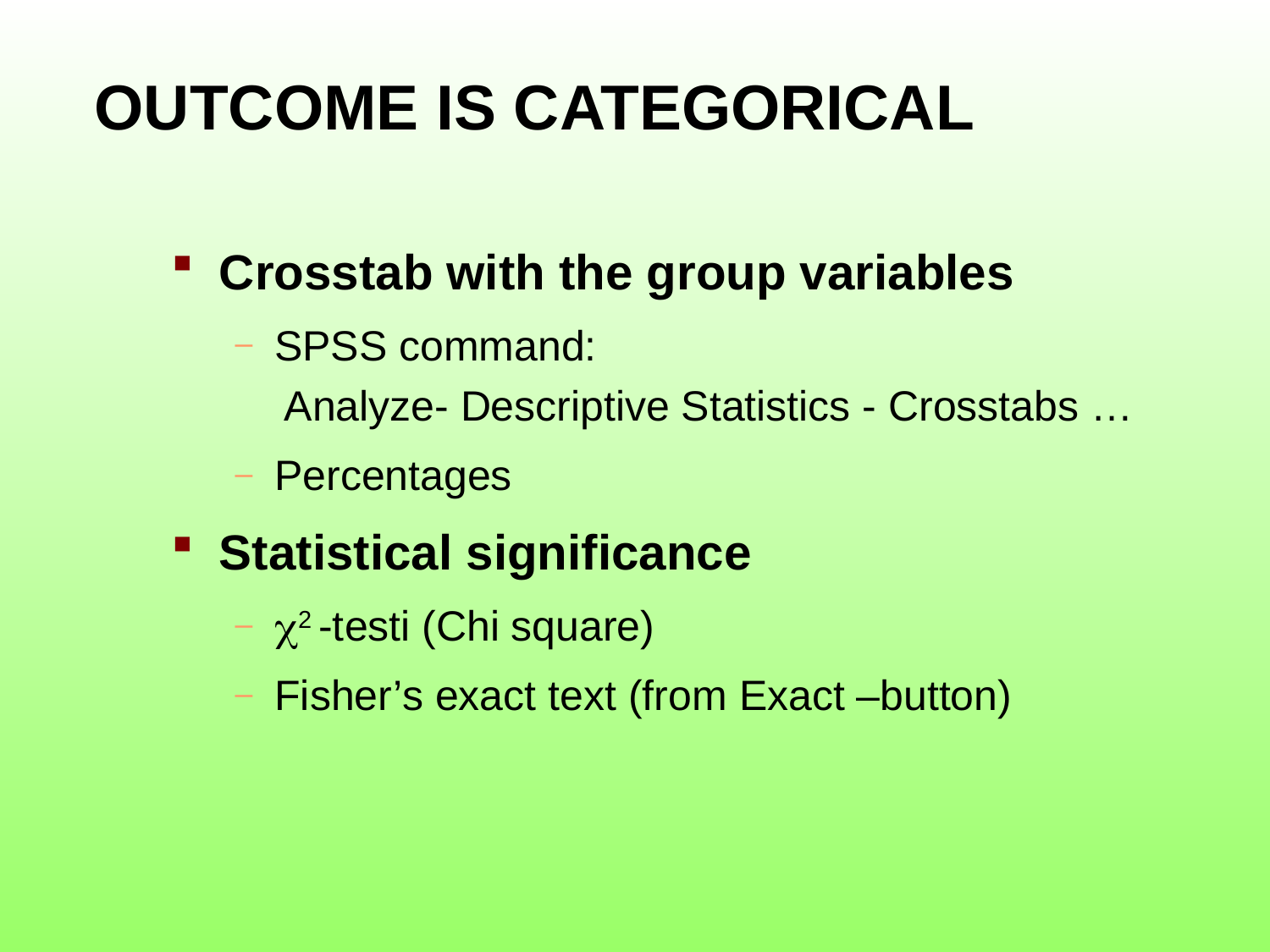

# OUTCOME IS CATEGORICAL
Crosstab with the group variables
SPSS command:
 Analyze- Descriptive Statistics - Crosstabs …
Percentages
Statistical significance
χ2 -testi (Chi square)
Fisher’s exact text (from Exact –button)